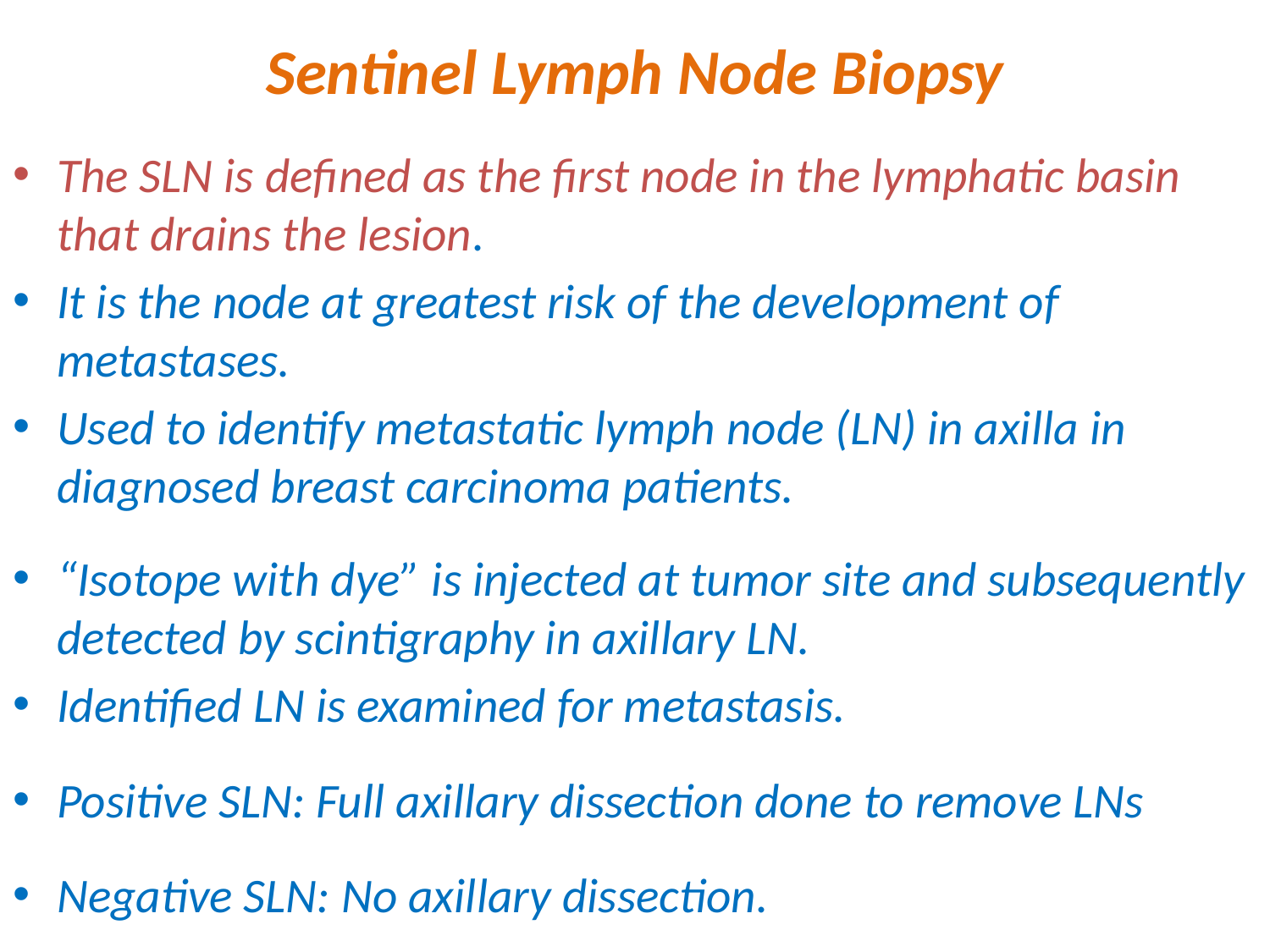

# Sentinel Lymph Node Biopsy
The SLN is defined as the first node in the lymphatic basin that drains the lesion.
It is the node at greatest risk of the development of metastases.
Used to identify metastatic lymph node (LN) in axilla in diagnosed breast carcinoma patients.

“Isotope with dye” is injected at tumor site and subsequently detected by scintigraphy in axillary LN.
Identified LN is examined for metastasis.

Positive SLN: Full axillary dissection done to remove LNs

Negative SLN: No axillary dissection.